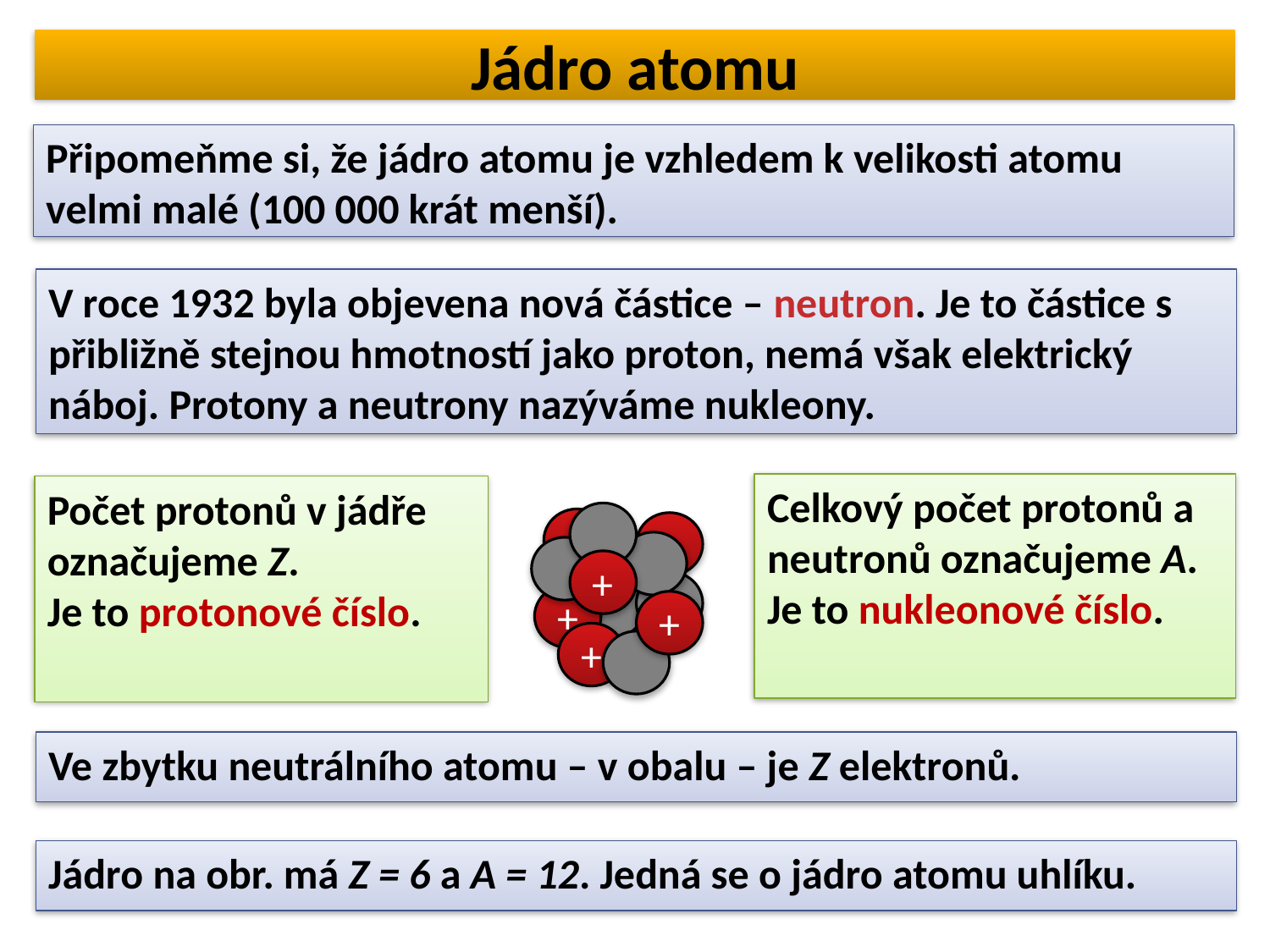

# Jádro atomu
Připomeňme si, že jádro atomu je vzhledem k velikosti atomu velmi malé (100 000 krát menší).

V roce 1932 byla objevena nová částice – neutron. Je to částice s přibližně stejnou hmotností jako proton, nemá však elektrický náboj. Protony a neutrony nazýváme nukleony.

Celkový počet protonů a neutronů označujeme A. Je to nukleonové číslo.

Počet protonů v jádře označujeme Z.
Je to protonové číslo.

+
+

+

+
+
+

Ve zbytku neutrálního atomu – v obalu – je Z elektronů.

Jádro na obr. má Z = 6 a A = 12. Jedná se o jádro atomu uhlíku.